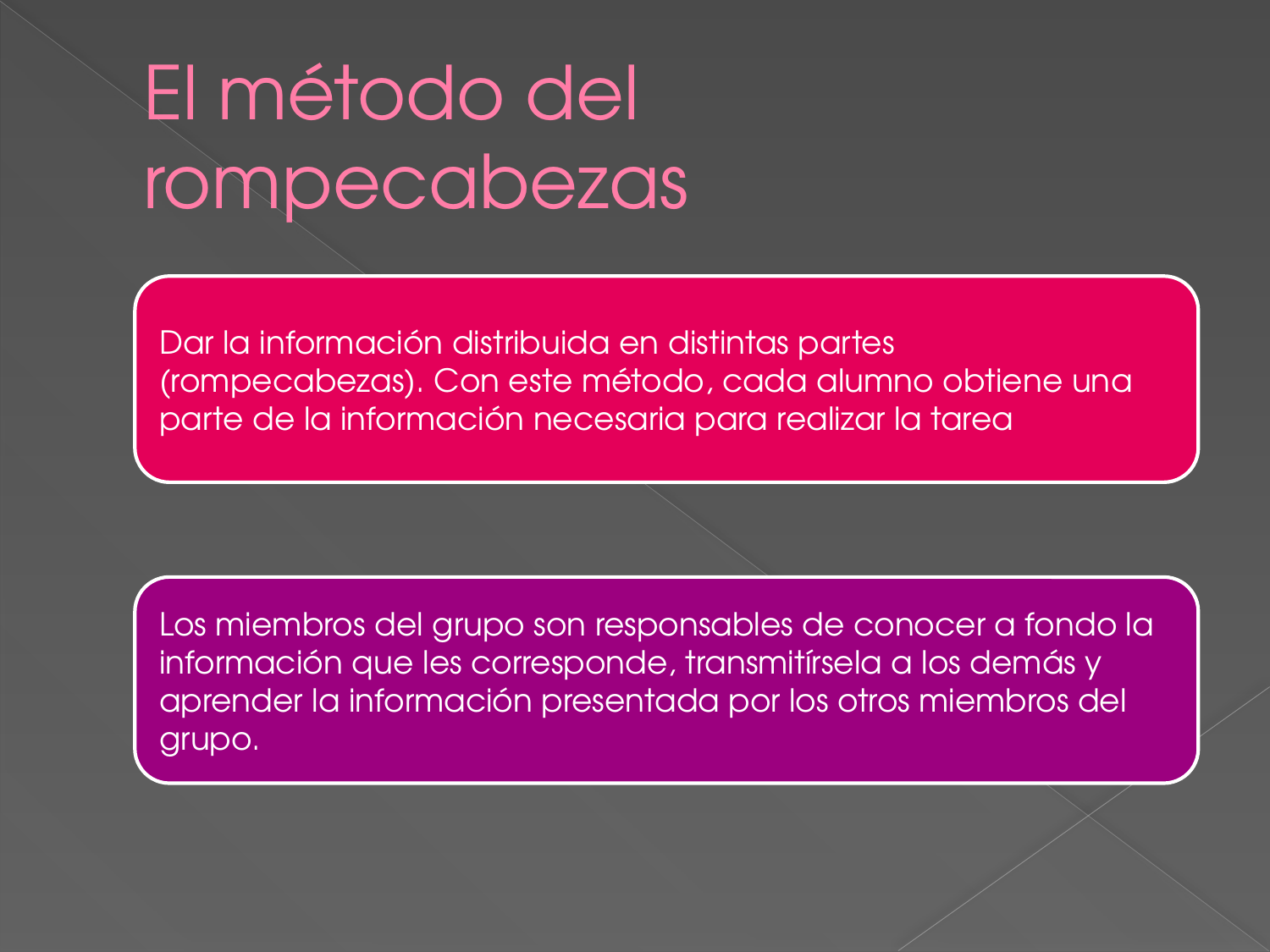

# El método del rompecabezas

Dar la información distribuida en distintas partes  (rompecabezas). Con este método, cada alumno obtiene una parte de la información necesaria para realizar la tarea
Los miembros del grupo son responsables de conocer a fondo la información que les corresponde, transmitírsela a los demás y aprender la información presentada por los otros miembros del grupo.